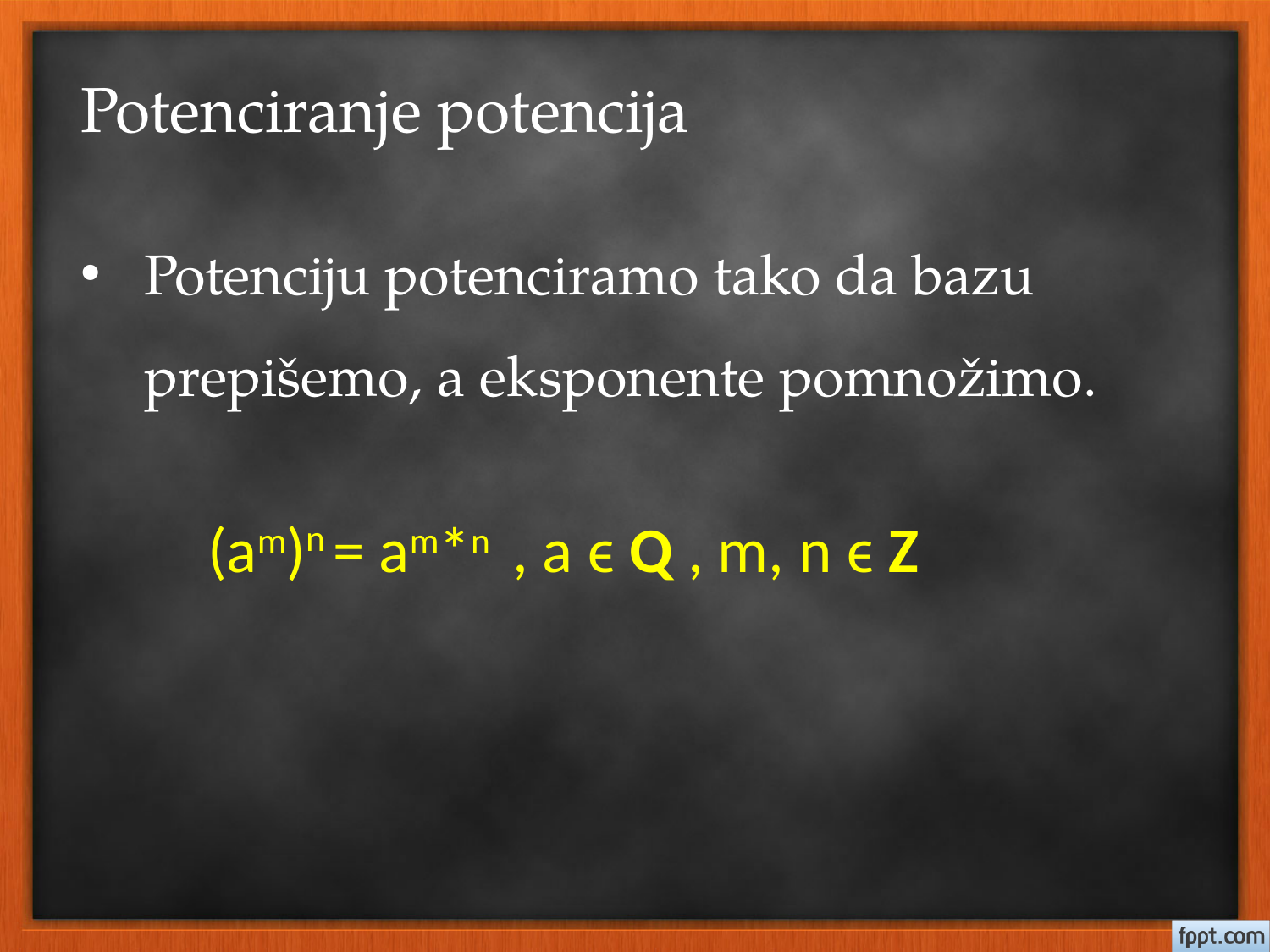

# Potenciranje potencija
Potenciju potenciramo tako da bazu prepišemo, a eksponente pomnožimo.

	(am)n = am*n  , a ϵ Q , m, n ϵ Z